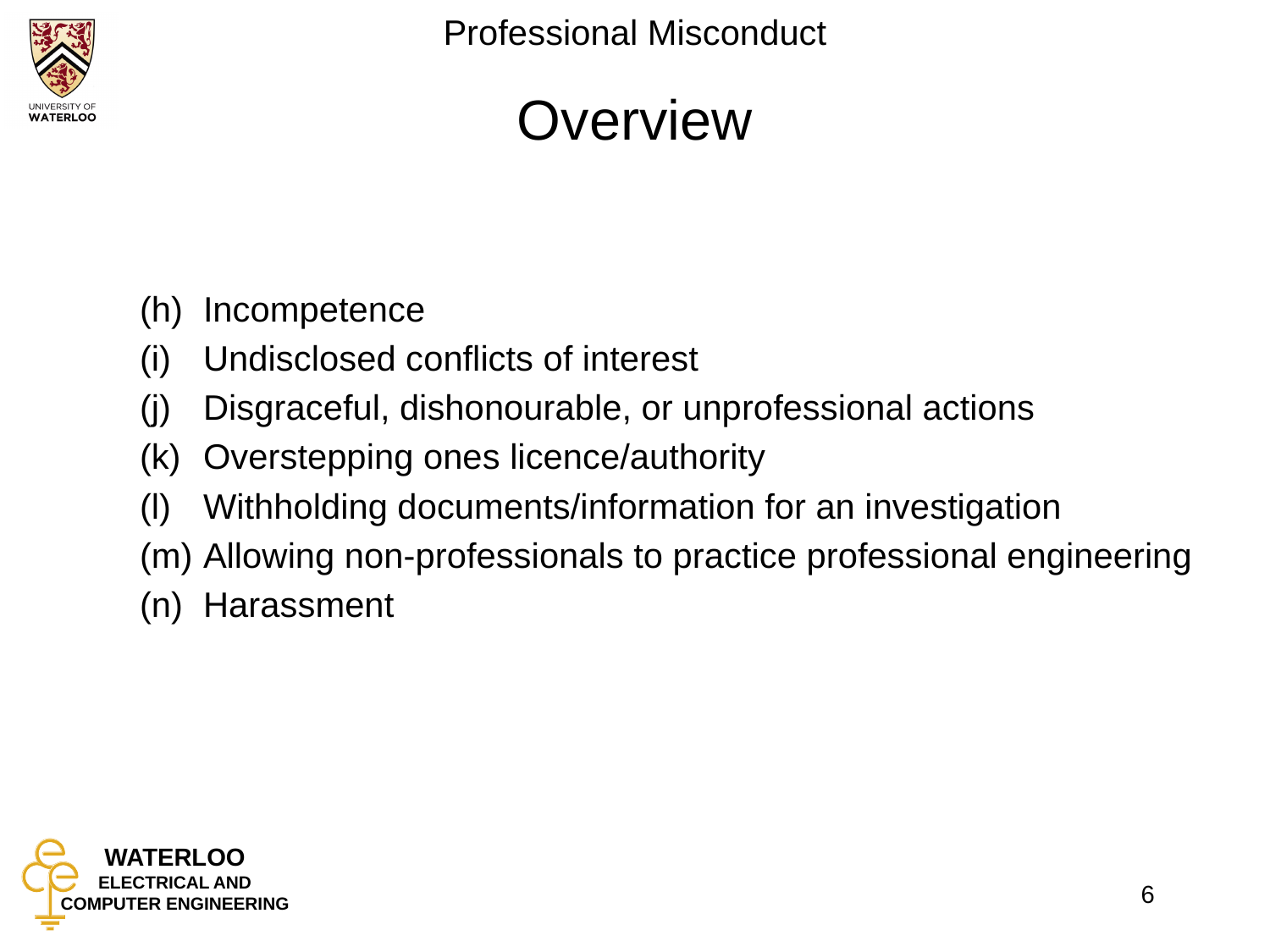

# Overview

Incompetence
Undisclosed conflicts of interest
Disgraceful, dishonourable, or unprofessional actions
Overstepping ones licence/authority
Withholding documents/information for an investigation
Allowing non-professionals to practice professional engineering
Harassment